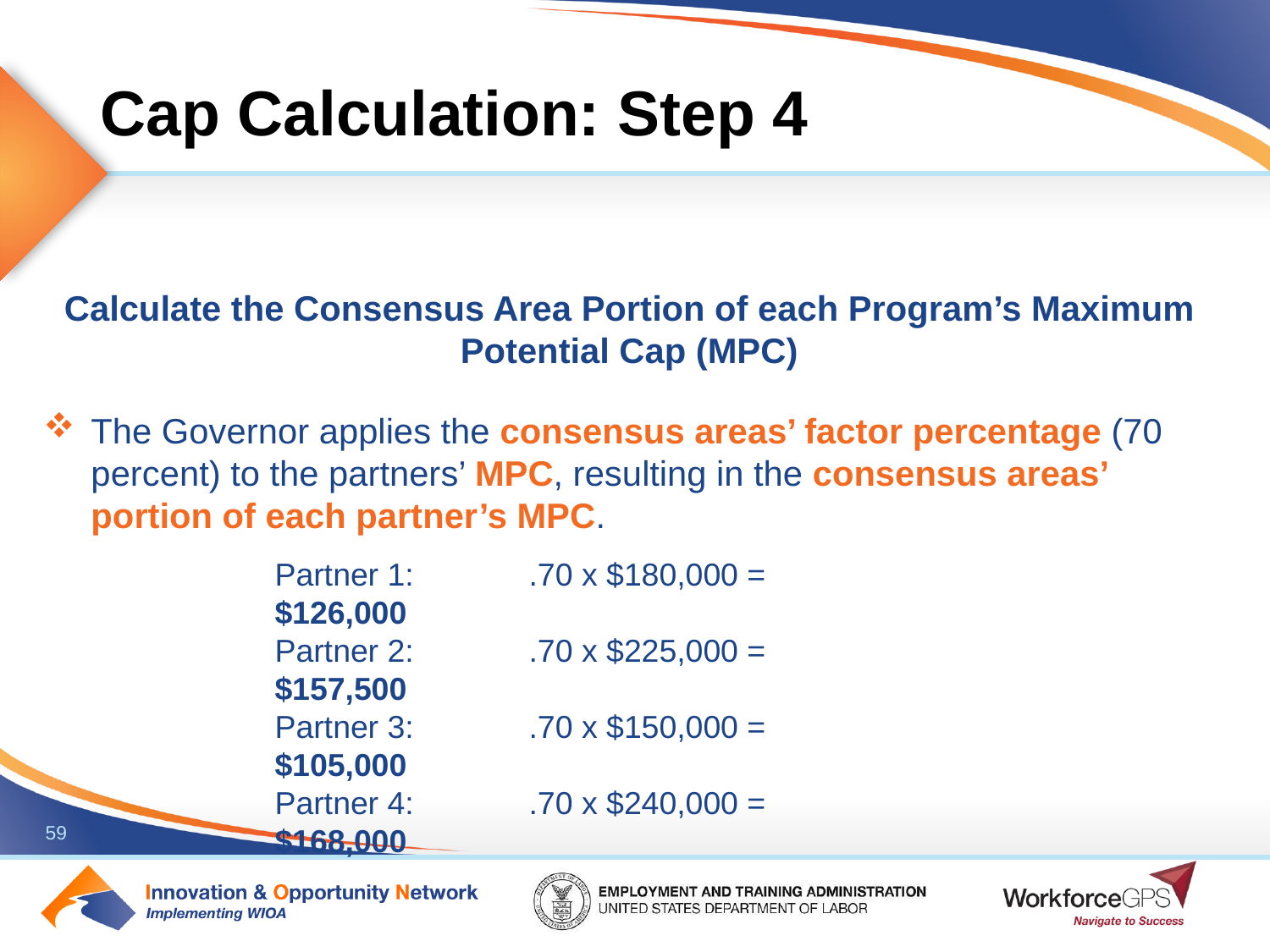

# Cap Calculation: Step 4
Calculate the Consensus Area Portion of each Program’s Maximum Potential Cap (MPC)

The Governor applies the consensus areas’ factor percentage (70 percent) to the partners’ MPC, resulting in the consensus areas’ portion of each partner’s MPC.
Consensus areas’ factor percentage x MPC = consensus areas’ portion of the MPC

Partner 1:  	.70 x $180,000 = $126,000
Partner 2:  	.70 x $225,000 = $157,500
Partner 3:  	.70 x $150,000 = $105,000
Partner 4:  	.70 x $240,000 = $168,000